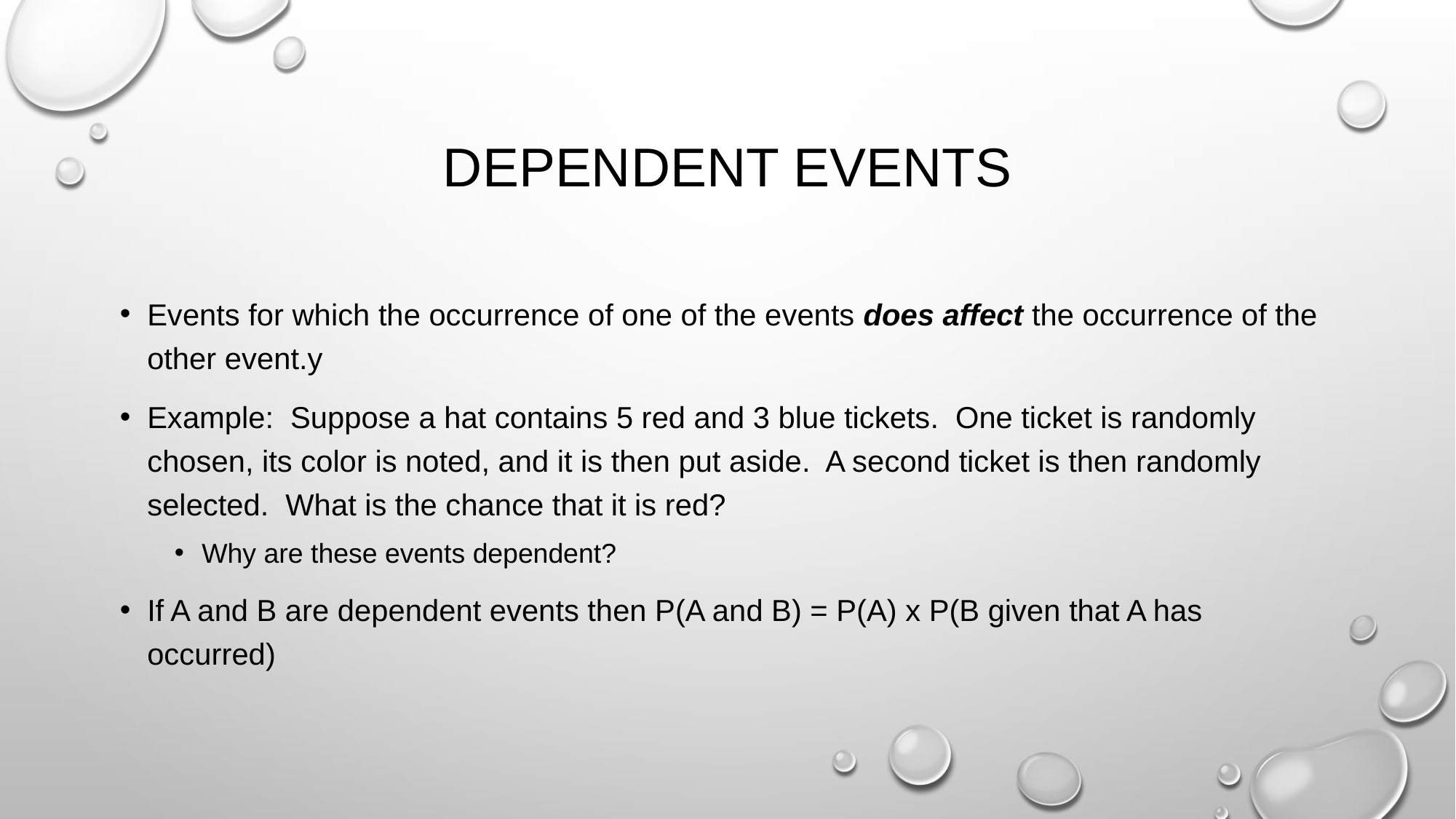

# Dependent Events
Events for which the occurrence of one of the events does affect the occurrence of the other event.y
Example:  Suppose a hat contains 5 red and 3 blue tickets.  One ticket is randomly chosen, its color is noted, and it is then put aside.  A second ticket is then randomly selected.  What is the chance that it is red?
Why are these events dependent?
If A and B are dependent events then P(A and B) = P(A) x P(B given that A has occurred)